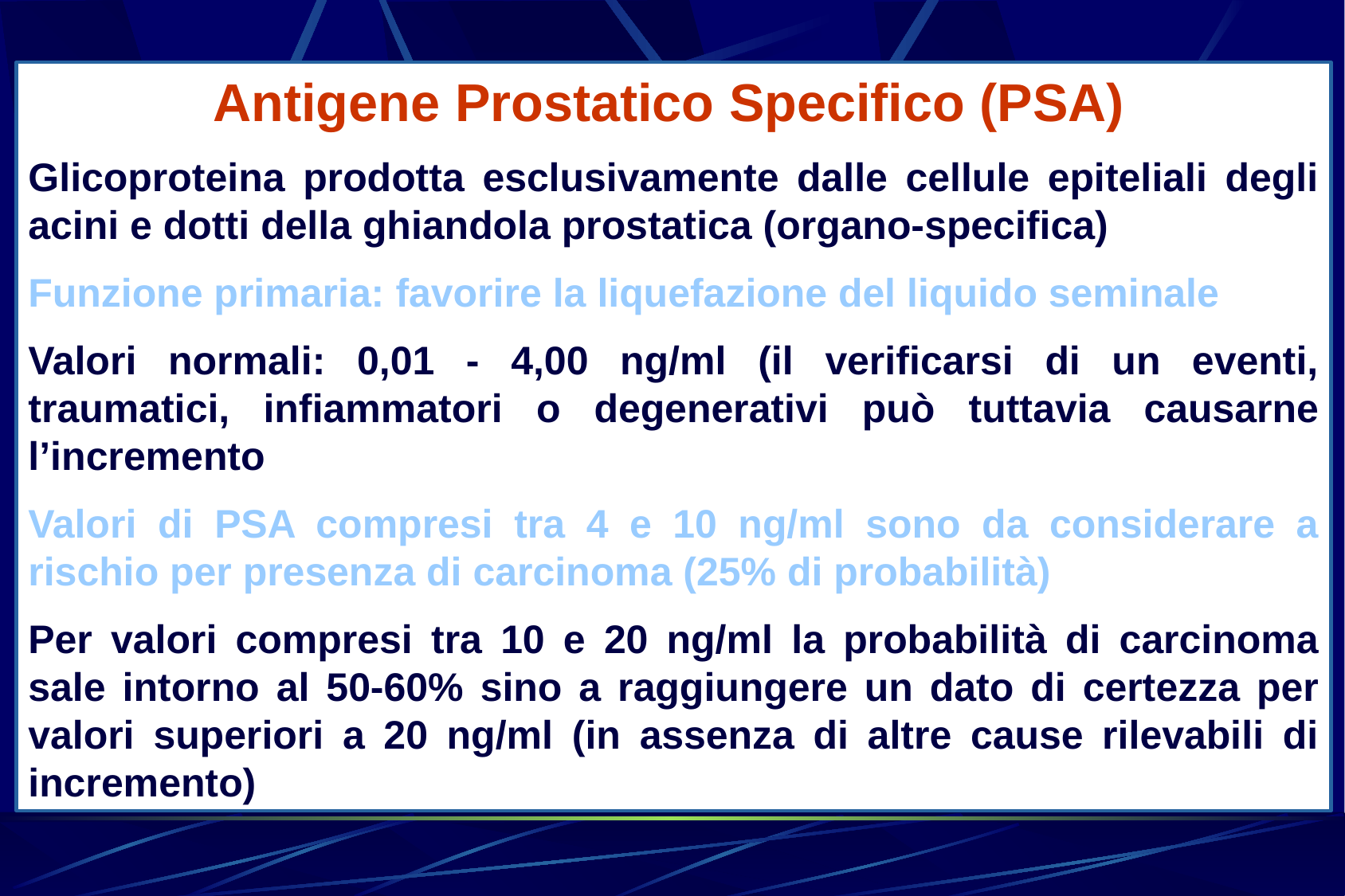

Antigene Prostatico Specifico (PSA)
Glicoproteina prodotta esclusivamente dalle cellule epiteliali degli acini e dotti della ghiandola prostatica (organo-specifica)
Funzione primaria: favorire la liquefazione del liquido seminale
Valori normali: 0,01 - 4,00 ng/ml (il verificarsi di un eventi, traumatici, infiammatori o degenerativi può tuttavia causarne l’incremento
Valori di PSA compresi tra 4 e 10 ng/ml sono da considerare a rischio per presenza di carcinoma (25% di probabilità)
Per valori compresi tra 10 e 20 ng/ml la probabilità di carcinoma sale intorno al 50-60% sino a raggiungere un dato di certezza per valori superiori a 20 ng/ml (in assenza di altre cause rilevabili di incremento)